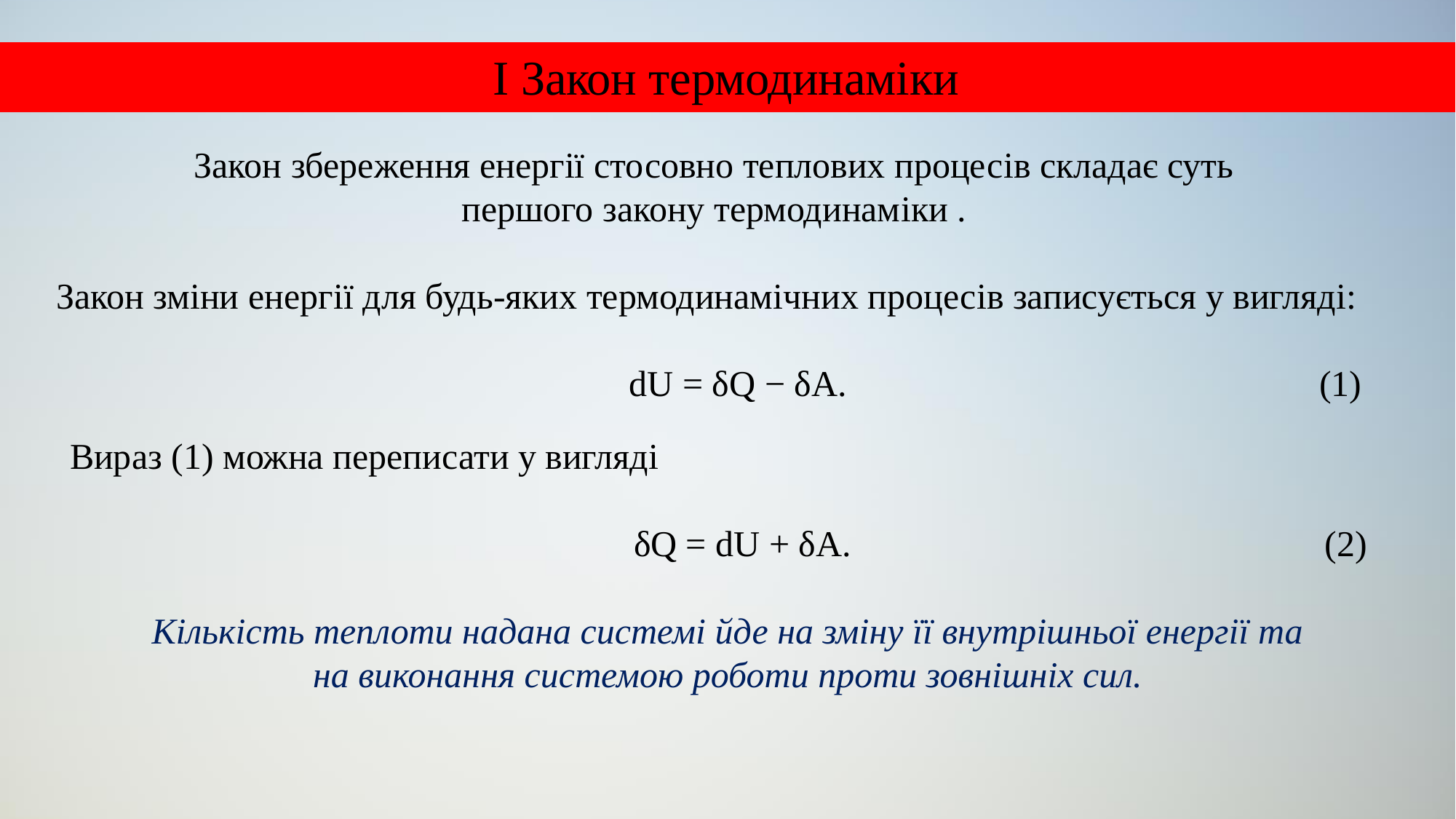

I Закон термодинаміки
Закон збереження енергiї стосовно теплових процесiв складає суть
першого закону термодинамiки .

Закон змiни енергiї для будь-яких термодинамiчних процесiв записується у виглядi:

                                                               dU = δQ − δA.                                                    (1)
Вираз (1) можна переписати у виглядi

                                                              δQ = dU + δA.                                                    (2)

Кiлькiсть теплоти надана системi йде на змiну її внутрiшньої енергiї та
на виконання системою роботи проти зовнiшнiх сил.